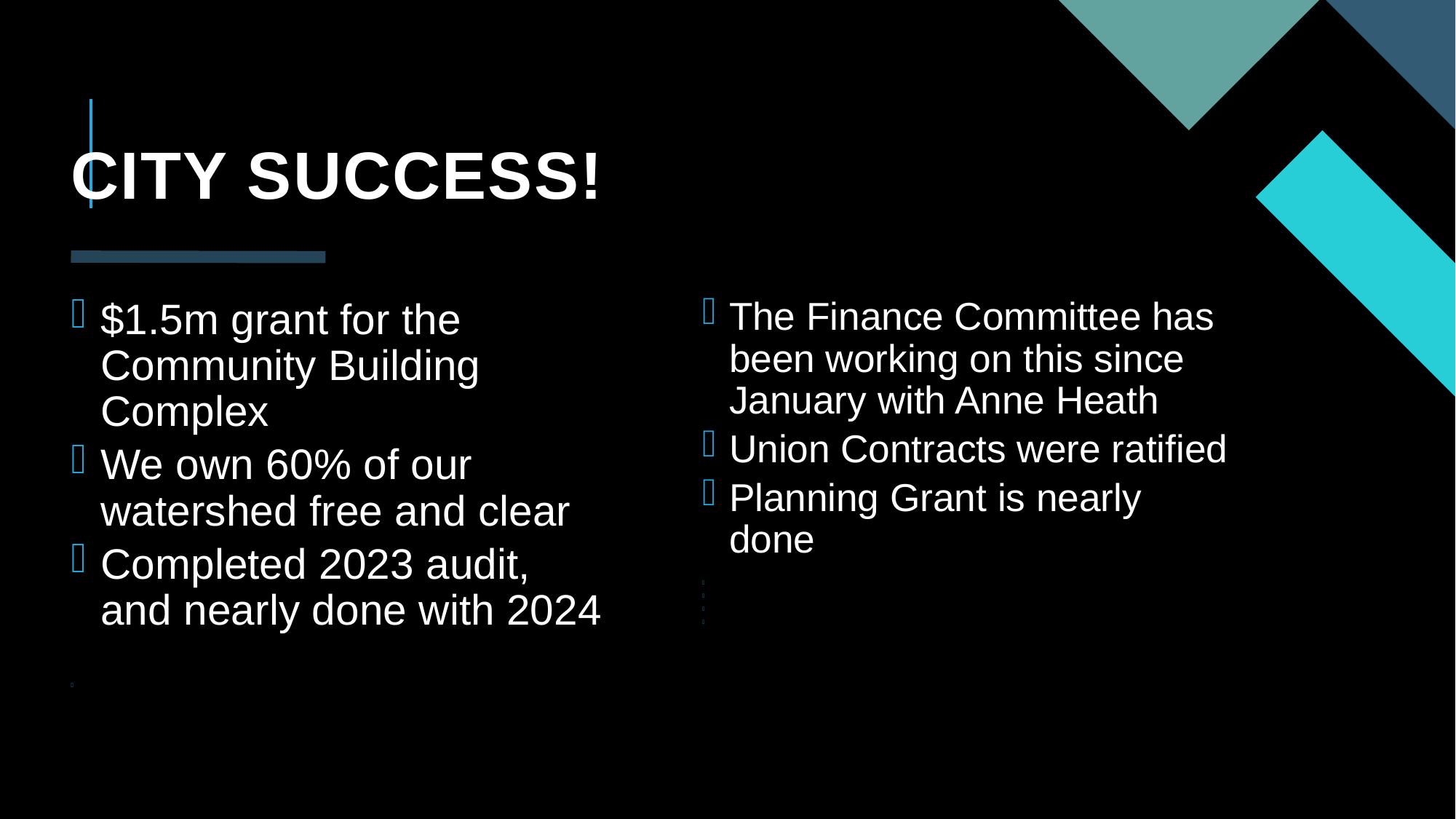

# City success!
This is a powerful tool in public speaking. It involves varying pitch, tone, and volume to convey emotion, emphasize points, and maintain interest:
$1.5m grant for the Community Building Complex
We own 60% of our watershed free and clear
Completed 2023 audit, and nearly done with 2024

 variation
one inflection
Volume control
anguage enhances your
The Finance Committee has been working on this since January with Anne Heath
Union Contracts were ratified
Planning Grant is nearly done
making it more impactful and memorable:
Meaningful eye contact
Purposeful gestures
Maintain good posture
Control your expressions